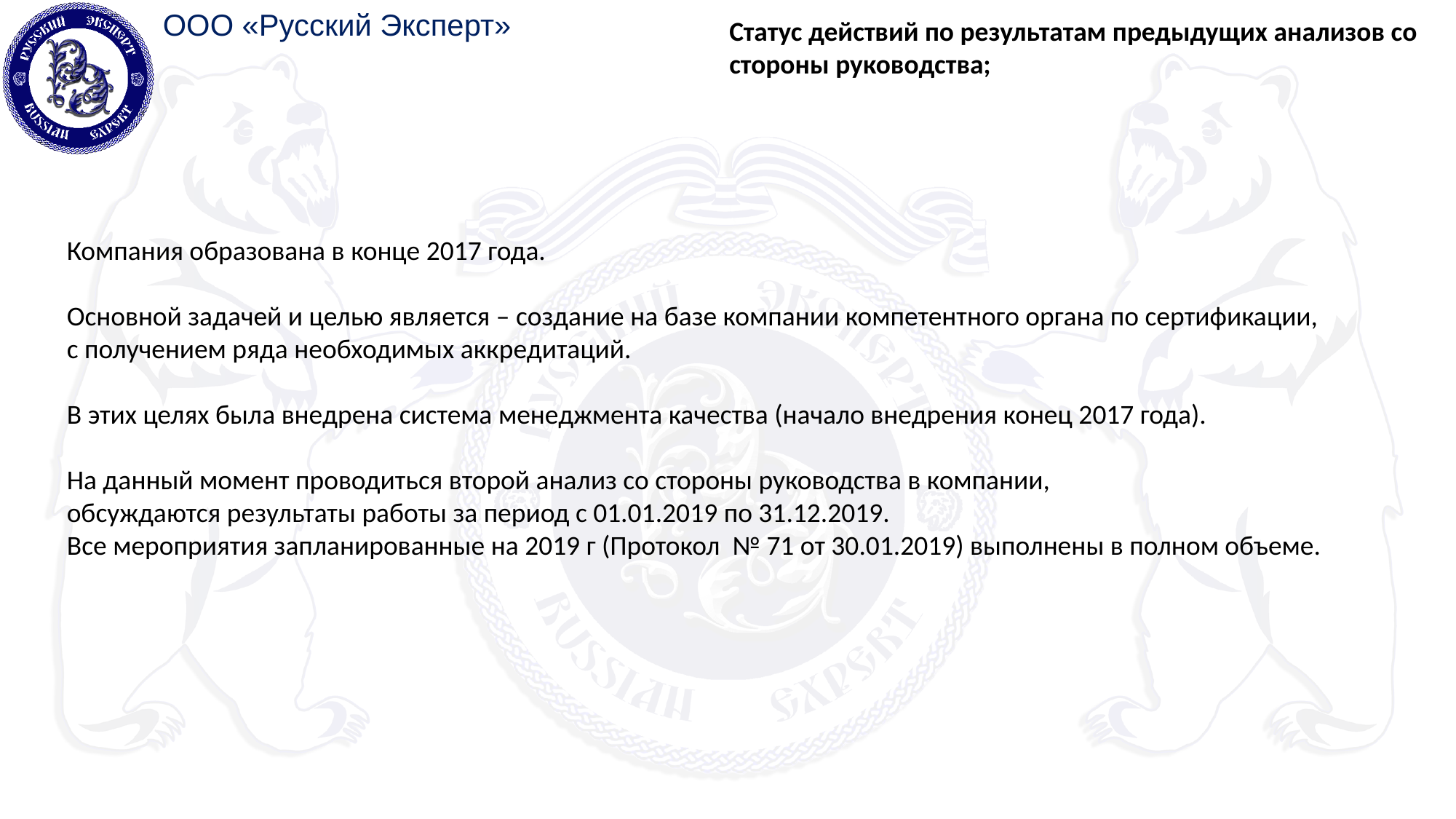

Статус действий по результатам предыдущих анализов со стороны руководства;
Компания образована в конце 2017 года.

Основной задачей и целью является – создание на базе компании компетентного органа по сертификации,
с получением ряда необходимых аккредитаций.

В этих целях была внедрена система менеджмента качества (начало внедрения конец 2017 года).

На данный момент проводиться второй анализ со стороны руководства в компании,
обсуждаются результаты работы за период с 01.01.2019 по 31.12.2019.
Все мероприятия запланированные на 2019 г (Протокол  № 71 от 30.01.2019) выполнены в полном объеме.